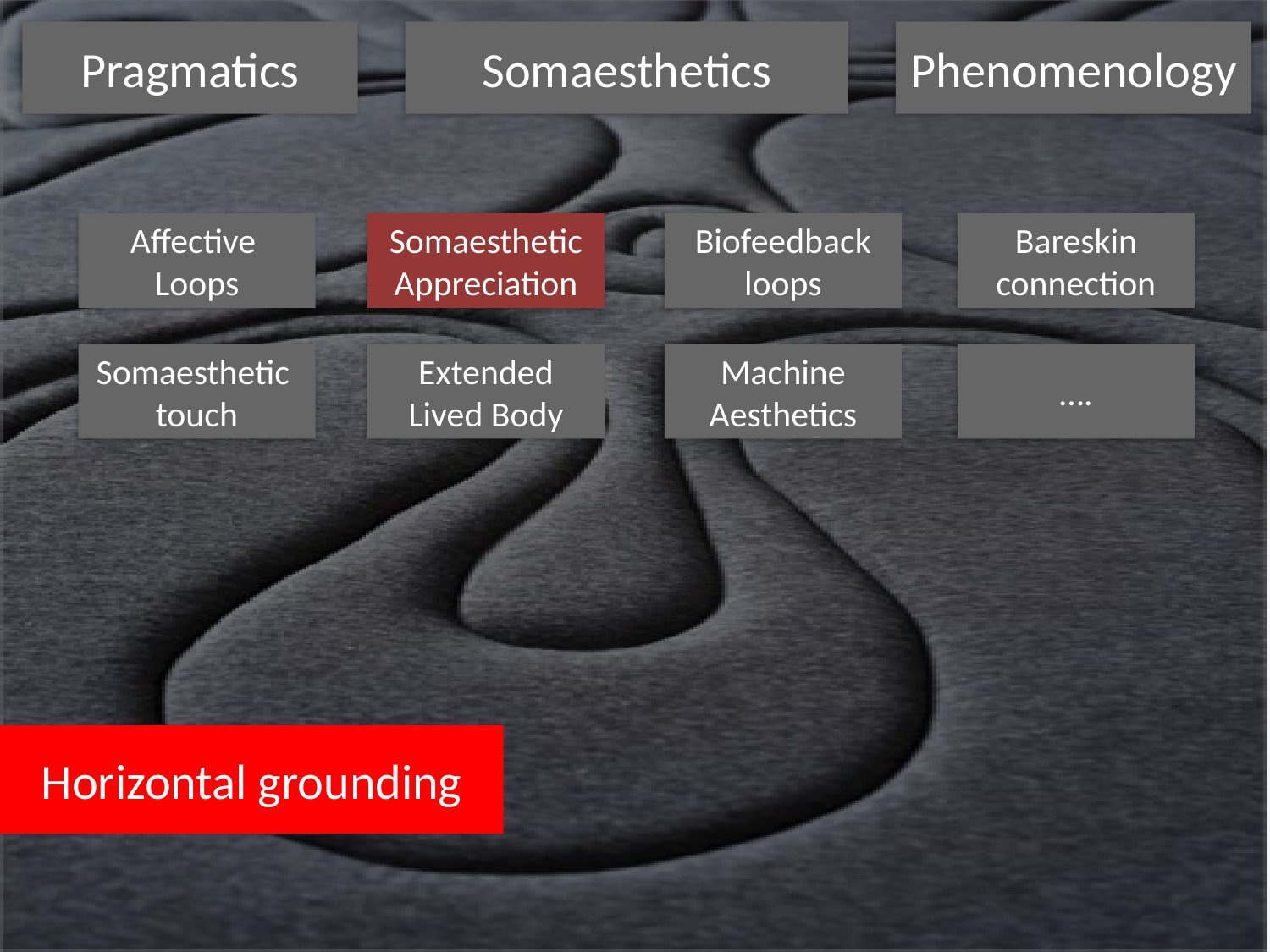

Pragmatics
Somaesthetics
Phenomenology
Affective
Loops
Somaesthetic
Appreciation
Biofeedback
loops
Bareskin
connection
Somaesthetic
touch
Extended Lived Body
Machine
Aesthetics
….
# Horizontal grounding